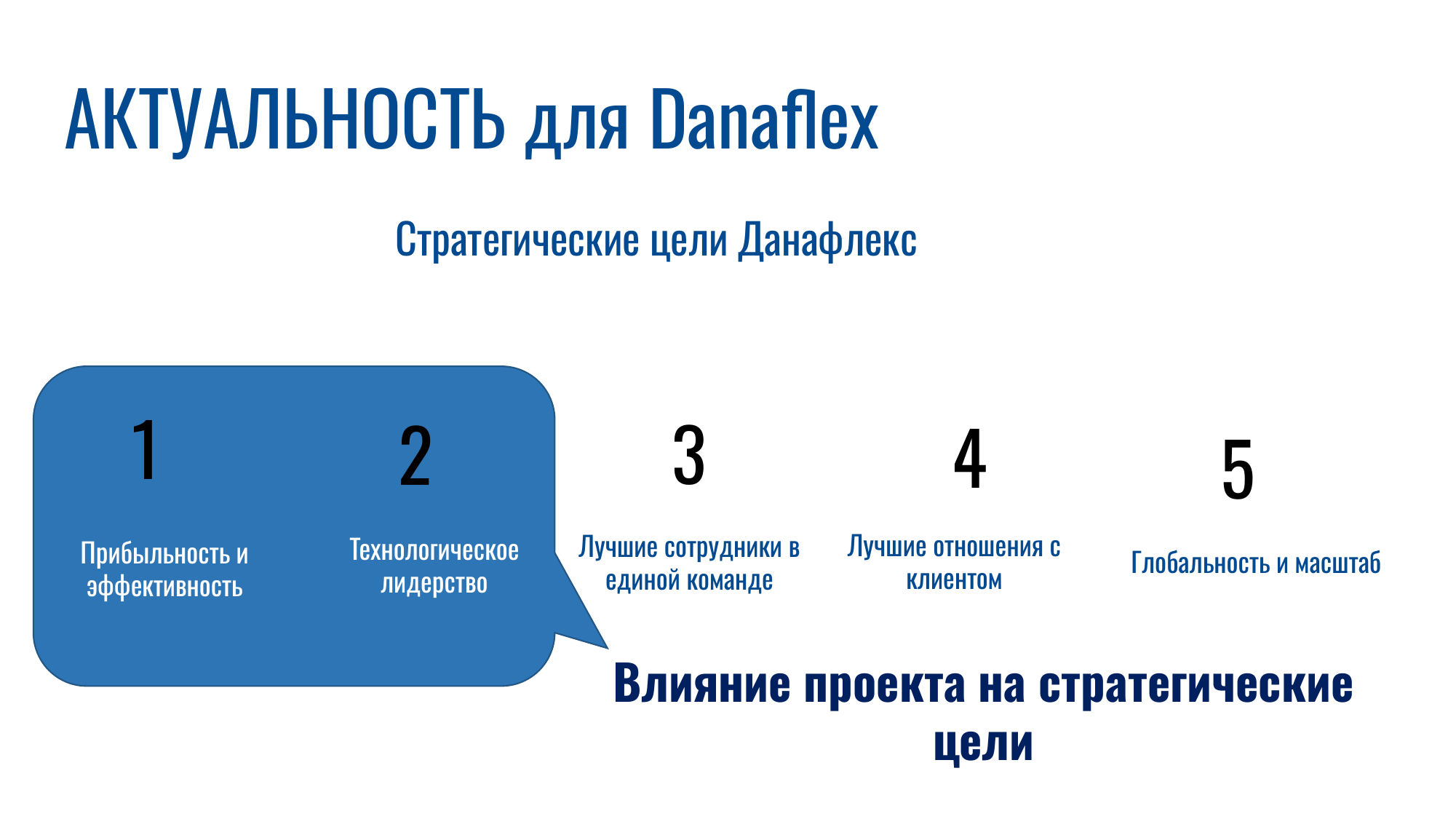

АКТУАЛЬНОСТЬ для Danaflex

Стратегические цели Данафлекс

1
3
4
2
5
Прибыльность и эффективность
Лучшие отношения с клиентом
Глобальность и масштаб
Лучшие сотрудники в единой команде
Технологическое лидерство
Влияние проекта на стратегические цели